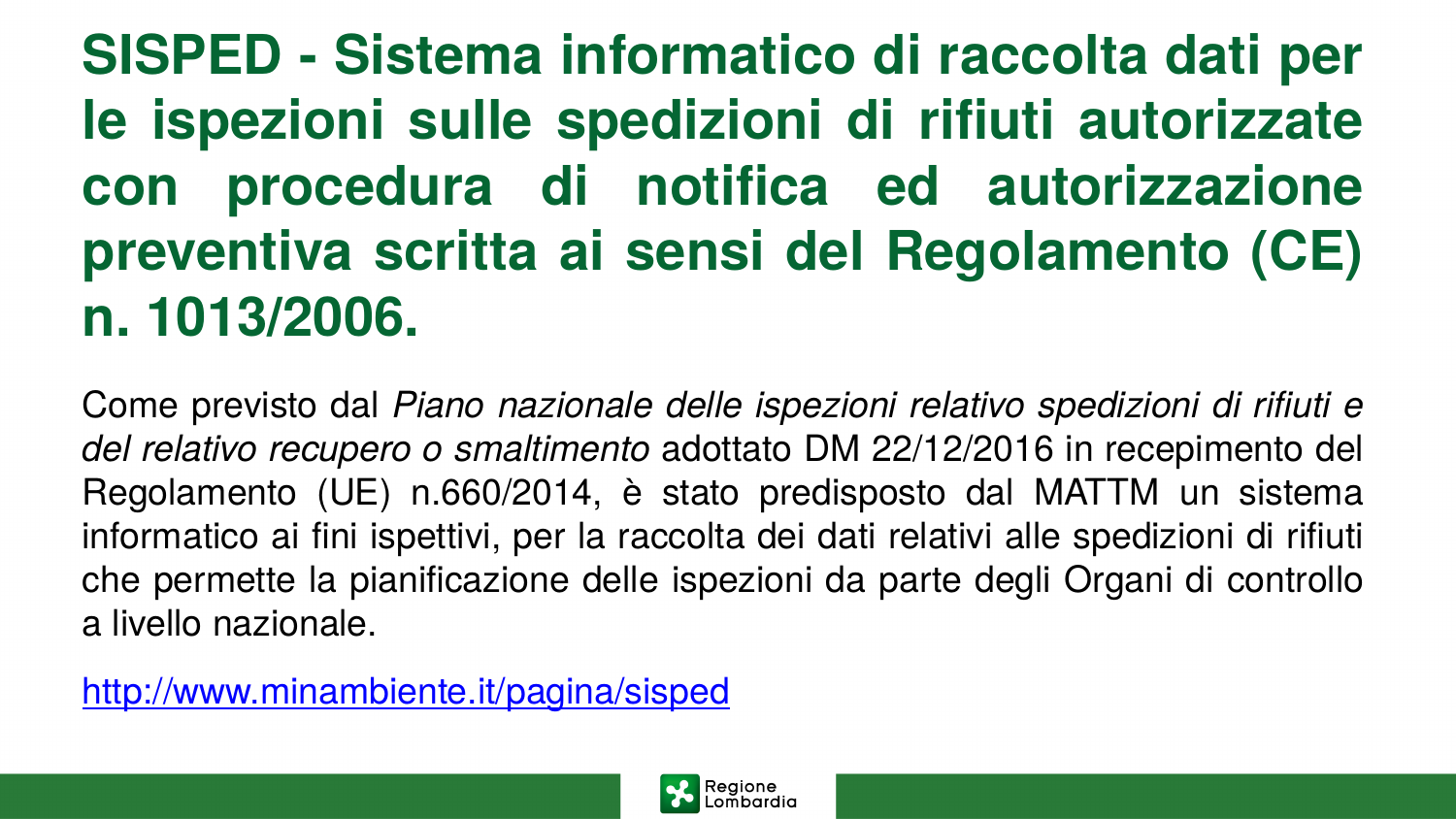

# SISPED - Sistema informatico di raccolta dati per le ispezioni sulle spedizioni di rifiuti autorizzate con procedura di notifica ed autorizzazione preventiva scritta ai sensi del Regolamento (CE) n. 1013/2006.
Come previsto dal Piano nazionale delle ispezioni relativo spedizioni di rifiuti e del relativo recupero o smaltimento adottato DM 22/12/2016 in recepimento del Regolamento (UE) n.660/2014, è stato predisposto dal MATTM un sistema informatico ai fini ispettivi, per la raccolta dei dati relativi alle spedizioni di rifiuti che permette la pianificazione delle ispezioni da parte degli Organi di controllo a livello nazionale.
http://www.minambiente.it/pagina/sisped